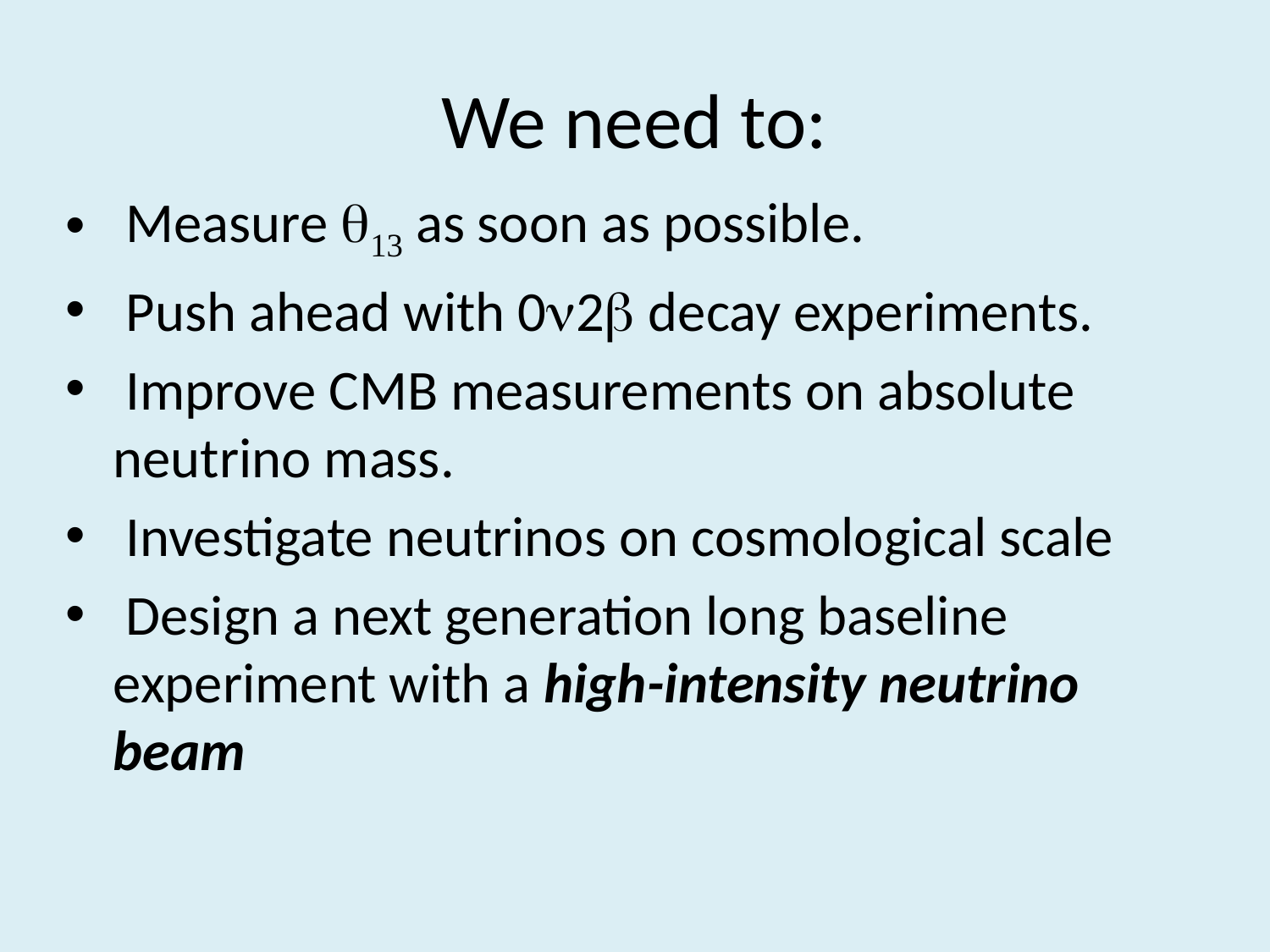

# We need to:
 Measure θ13 as soon as possible.
 Push ahead with 0ν2β decay experiments.
 Improve CMB measurements on absolute neutrino mass.
 Investigate neutrinos on cosmological scale
 Design a next generation long baseline experiment with a high-intensity neutrino beam